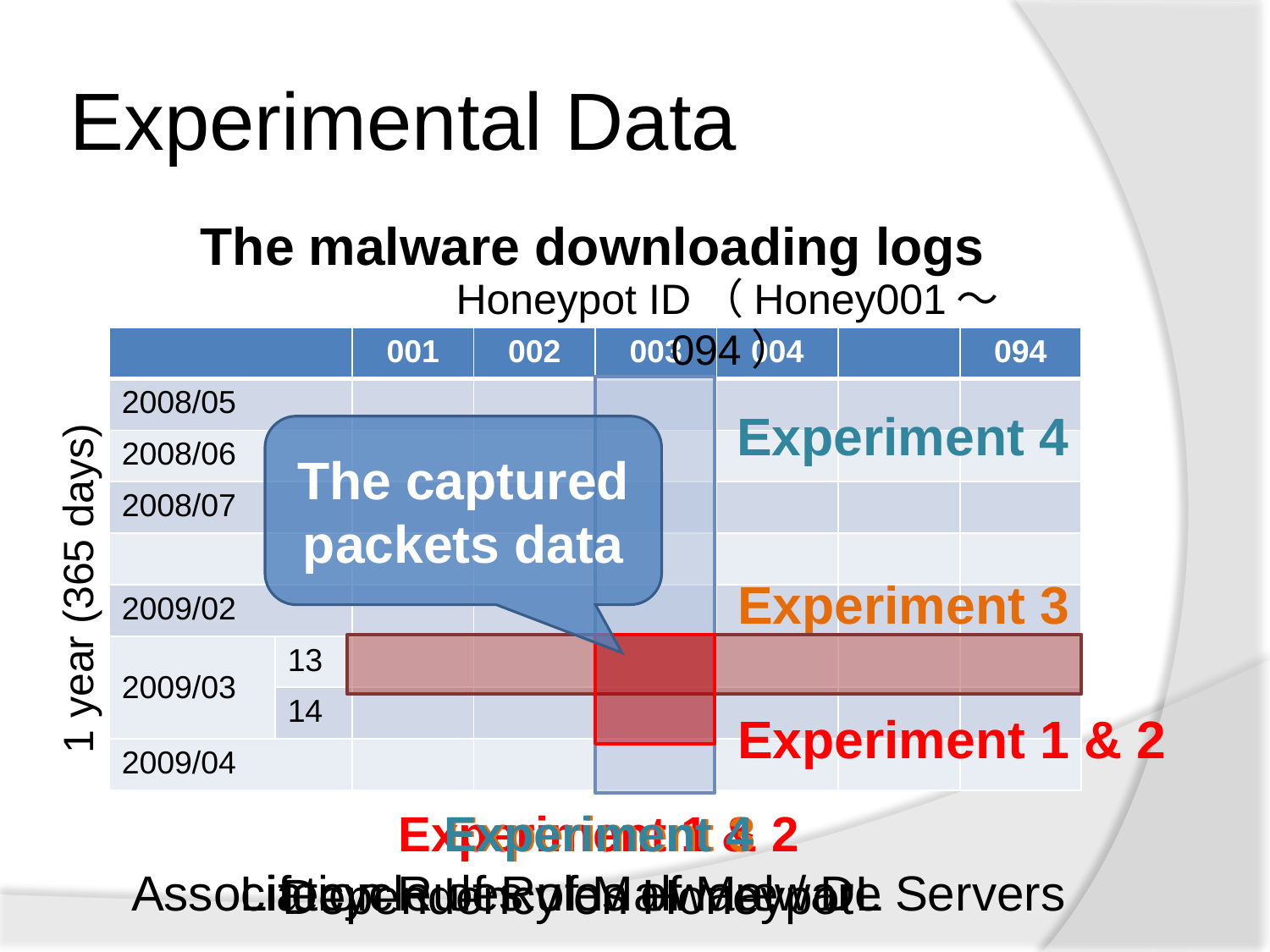

Experimental Data
The malware downloading logs

Honeypot ID（Honey001～094）
|  |  | 001 | 002 | 003 | 004 |  | 094 |
| --- | --- | --- | --- | --- | --- | --- | --- |
| 2008/05 |  |  |  |  |  |  |  |
| 2008/06 |  |  |  |  |  |  |  |
| 2008/07 |  |  |  |  |  |  |  |
|  |  |  |  |  |  |  |  |
| 2009/02 |  |  |  |  |  |  |  |
| 2009/03 | 13 |  |  |  |  |  |  |
|  | 14 |  |  |  |  |  |  |
| 2009/04 |  |  |  |  |  |  |  |

Experiment 4
The captured packets data
1 year (365 days)
Experiment 3

Experiment 1 & 2
Experiment 1 & 2
Association Rules of Malware / DL Servers
Experiment 4
Lifecycle of Rules of Malware
Experiment 3
Dependency on Honeypot